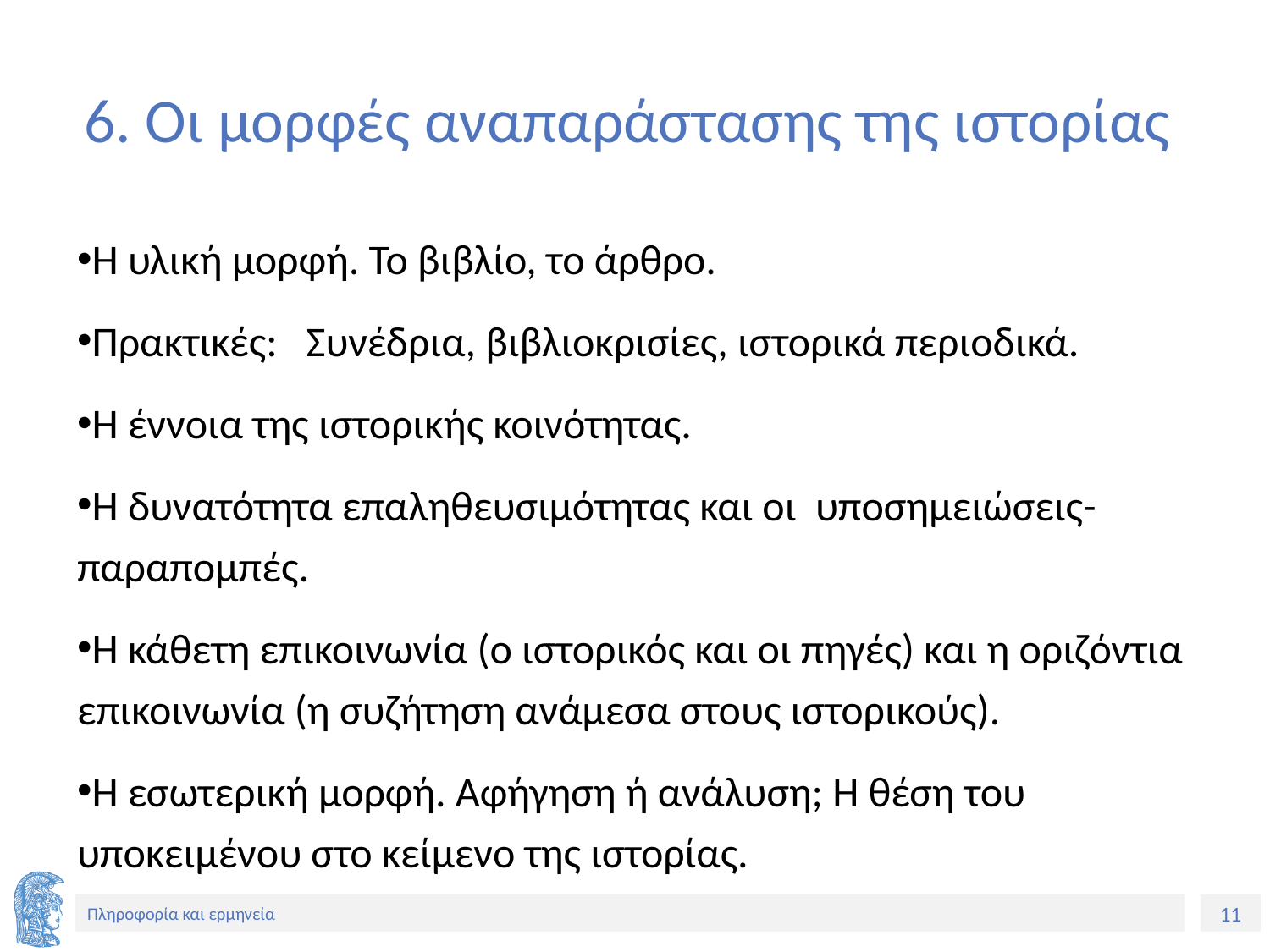

# 6. Οι μορφές αναπαράστασης της ιστορίας
Η υλική μορφή. Το βιβλίο, το άρθρο.
Πρακτικές:   Συνέδρια, βιβλιοκρισίες, ιστορικά περιοδικά.
Η έννοια της ιστορικής κοινότητας.
Η δυνατότητα επαληθευσιμότητας και οι  υποσημειώσεις-παραπομπές.
Η κάθετη επικοινωνία (ο ιστορικός και οι πηγές) και η οριζόντια επικοινωνία (η συζήτηση ανάμεσα στους ιστορικούς).
Η εσωτερική μορφή. Αφήγηση ή ανάλυση; Η θέση του υποκειμένου στο κείμενο της ιστορίας.